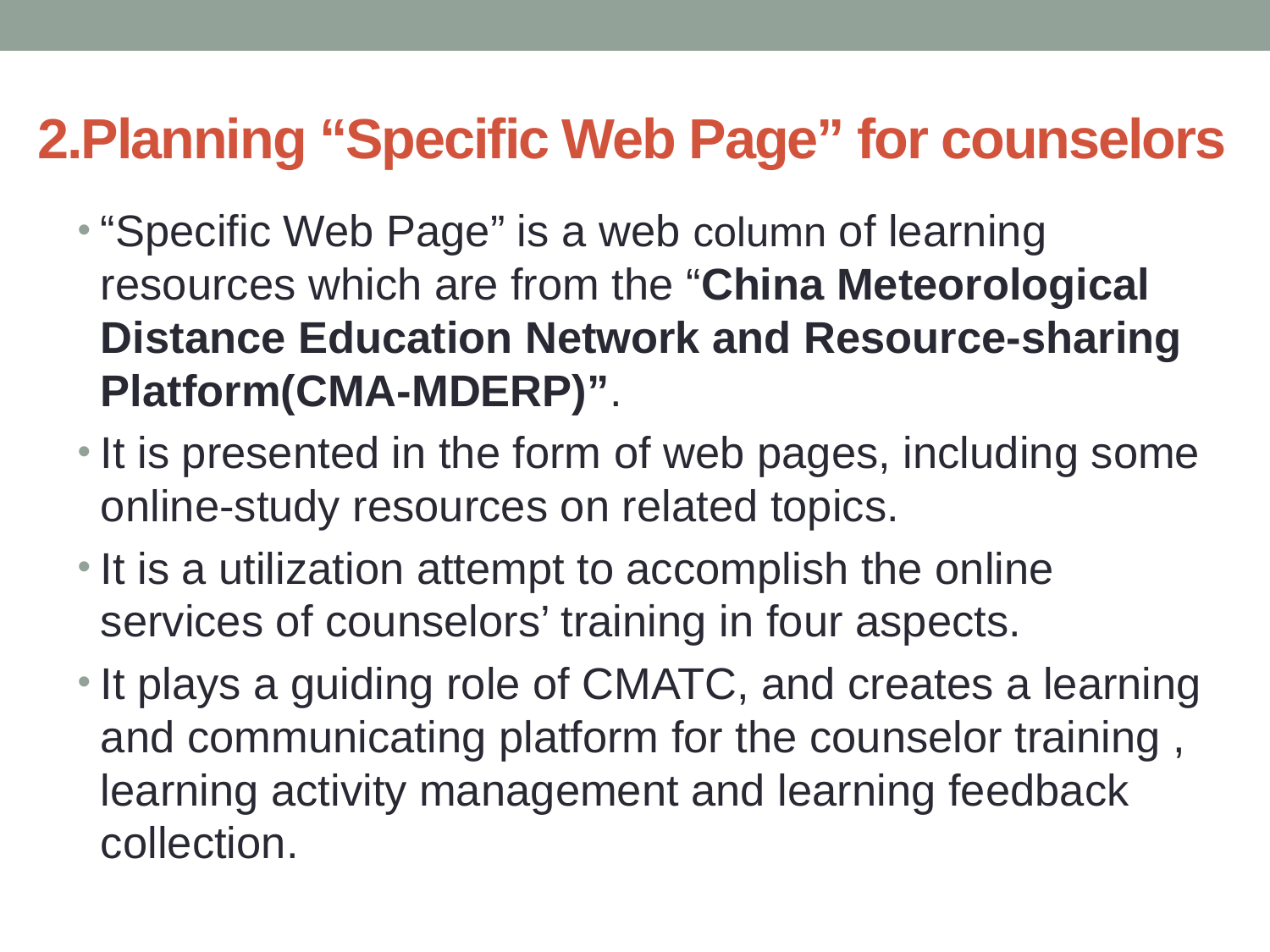

# 2.Planning “Specific Web Page” for counselors
“Specific Web Page” is a web column of learning resources which are from the “China Meteorological Distance Education Network and Resource-sharing Platform(CMA-MDERP)”.
It is presented in the form of web pages, including some online-study resources on related topics.
It is a utilization attempt to accomplish the online services of counselors’ training in four aspects.
It plays a guiding role of CMATC, and creates a learning and communicating platform for the counselor training , learning activity management and learning feedback collection.